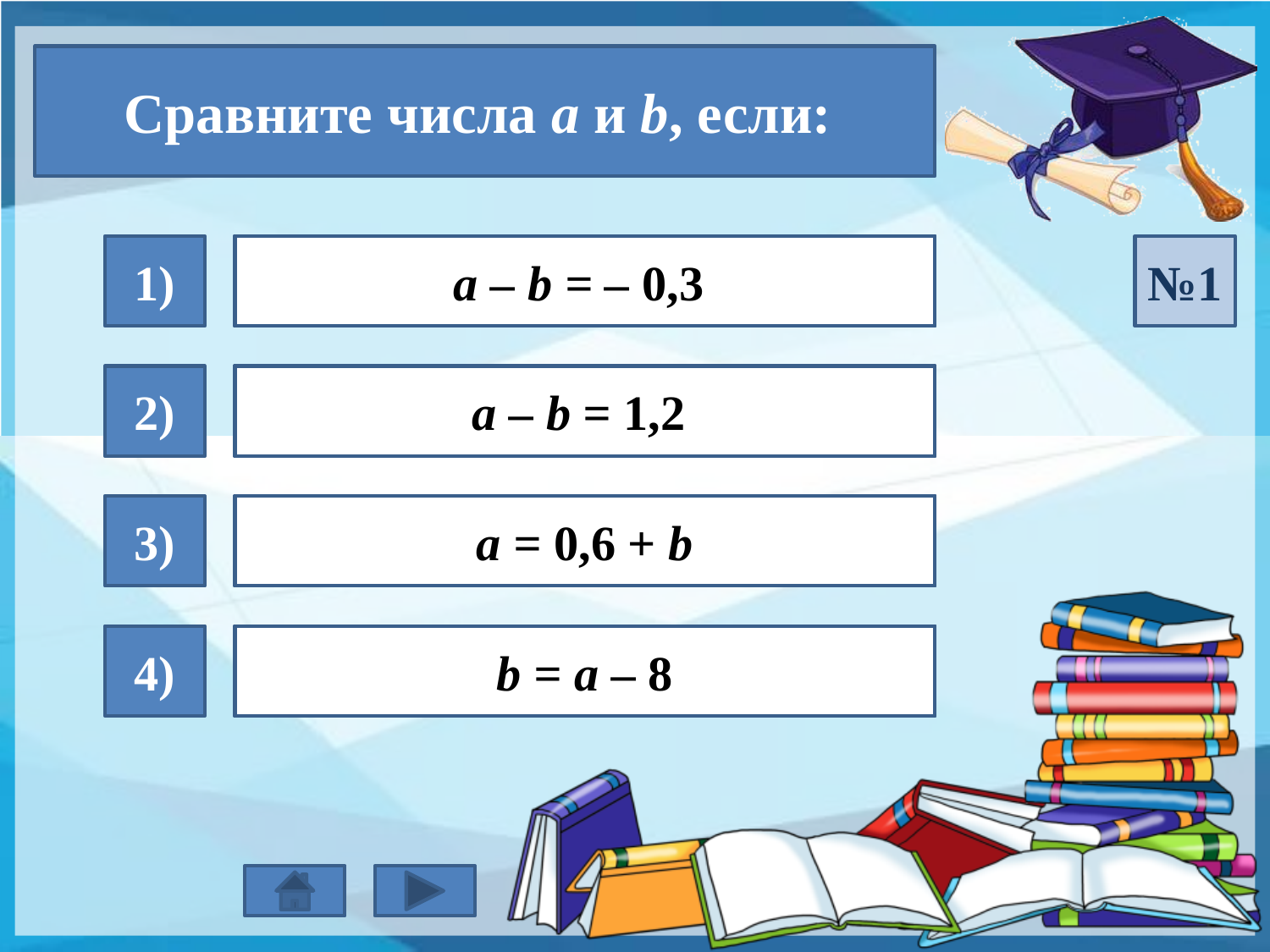

Сравните числа а и b, если:
1)
a – b = – 0,3   =>   a < b
a – b = – 0,3

№1
2)
a – b = 1,2   =>   a > b
a – b = 1,2

3)
a = 0,6 + b    =>   a > b
a = 0,6 + b

4)
b = a – 8    =>   a > b
b = a – 8